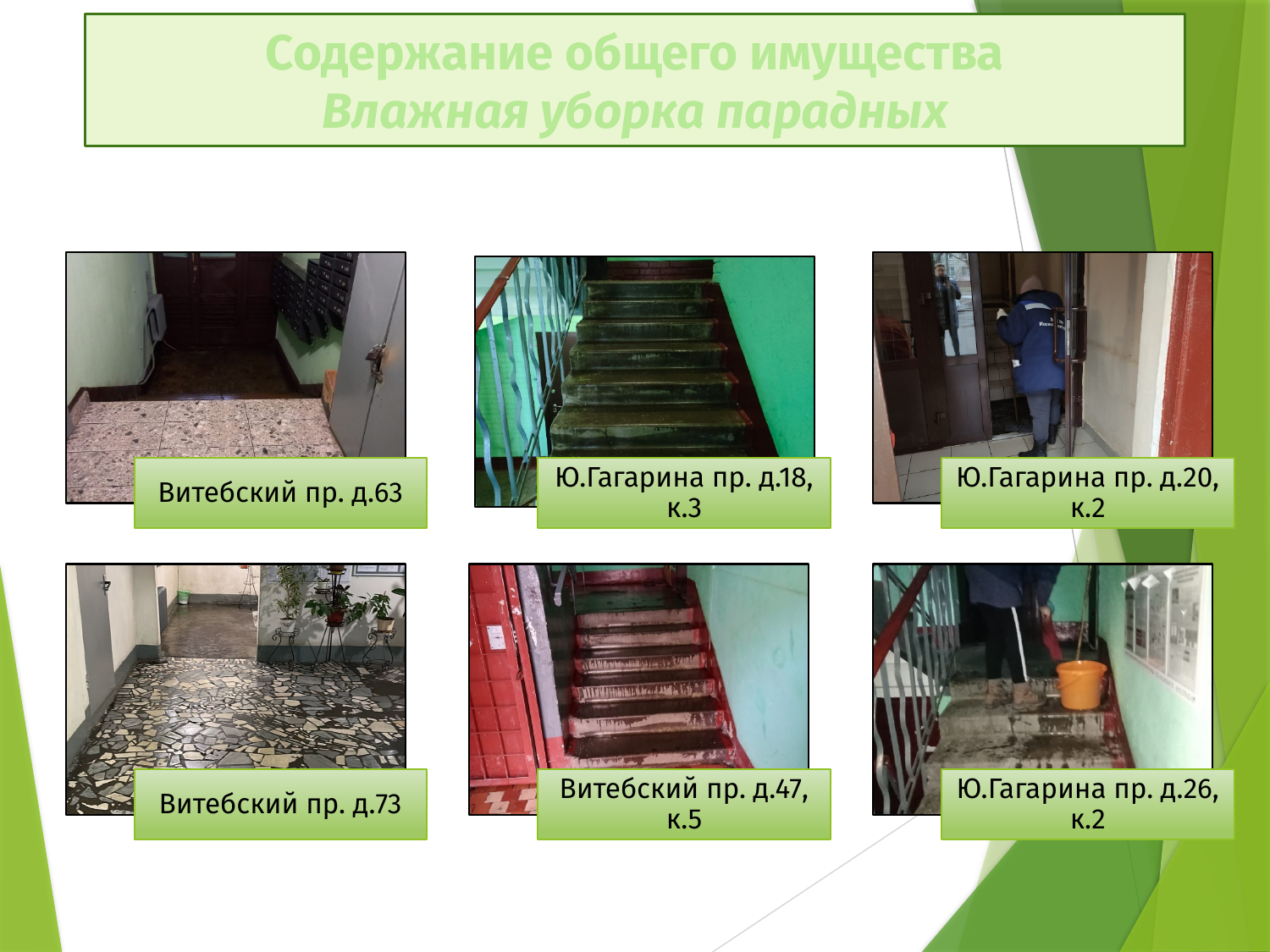

# Содержание общего имущества Влажная уборка парадных
Витебский пр. д.63
Ю.Гагарина пр. д.18, к.3
Ю.Гагарина пр. д.20, к.2
Витебский пр. д.73
Витебский пр. д.47, к.5
Ю.Гагарина пр. д.26, к.2